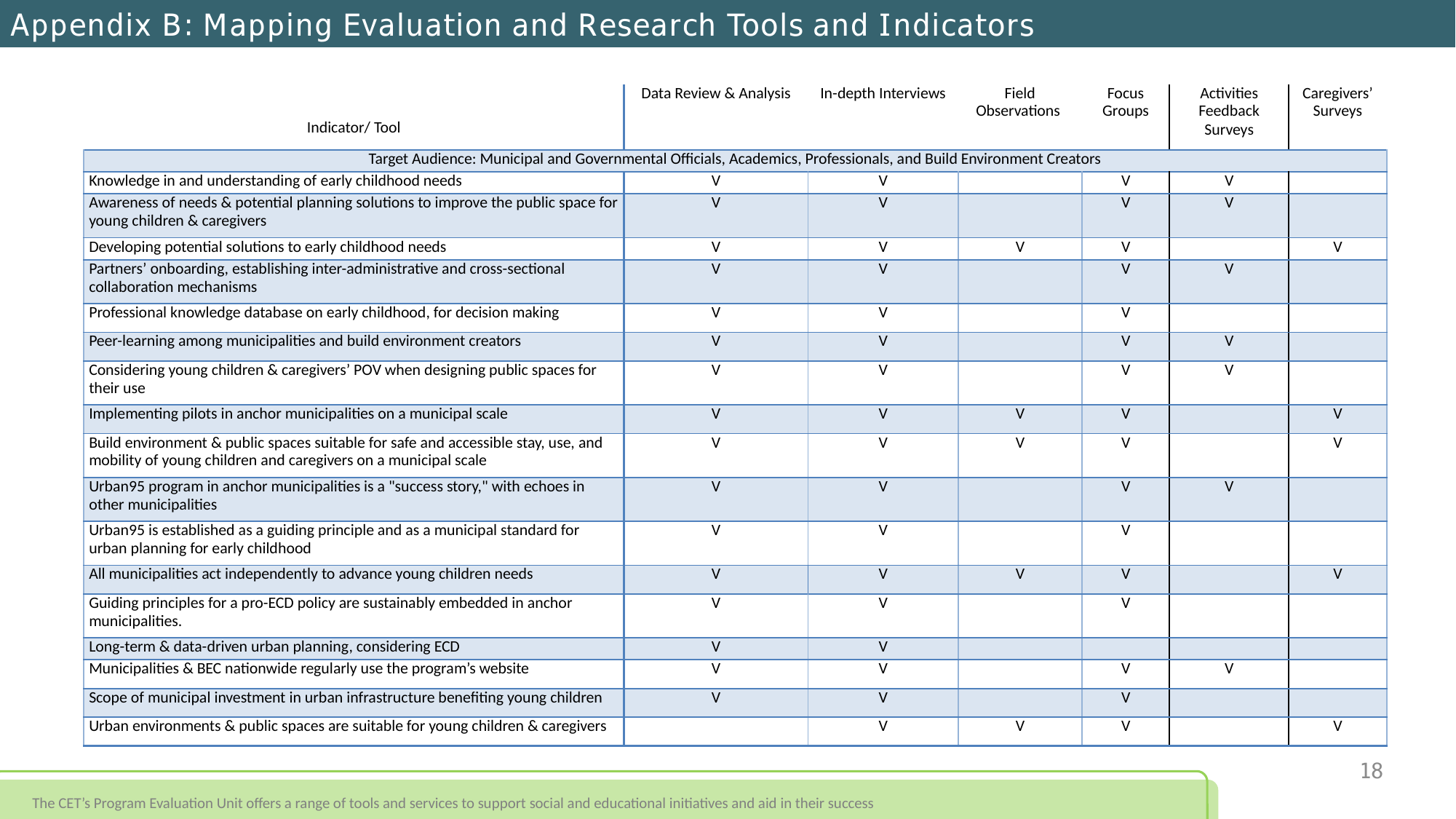

Appendix B: Mapping Evaluation and Research Tools and Indicators
| Indicator/ Tool | Data Review & Analysis | In-depth Interviews | Field Observations | Focus Groups | Activities Feedback Surveys | Caregivers’ Surveys |
| --- | --- | --- | --- | --- | --- | --- |
| Target Audience: Municipal and Governmental Officials, Academics, Professionals, and Build Environment Creators |  |  |  |  |  |  |
| Knowledge in and understanding of early childhood needs | V | V |  | V | V |  |
| Awareness of needs & potential planning solutions to improve the public space for young children & caregivers | V | V |  | V | V |  |
| Developing potential solutions to early childhood needs | V | V | V | V |  | V |
| Partners’ onboarding, establishing inter-administrative and cross-sectional collaboration mechanisms | V | V |  | V | V |  |
| Professional knowledge database on early childhood, for decision making | V | V |  | V |  |  |
| Peer-learning among municipalities and build environment creators | V | V |  | V | V |  |
| Considering young children & caregivers’ POV when designing public spaces for their use | V | V |  | V | V |  |
| Implementing pilots in anchor municipalities on a municipal scale | V | V | V | V |  | V |
| Build environment & public spaces suitable for safe and accessible stay, use, and mobility of young children and caregivers on a municipal scale | V | V | V | V |  | V |
| Urban95 program in anchor municipalities is a "success story," with echoes in other municipalities | V | V |  | V | V |  |
| Urban95 is established as a guiding principle and as a municipal standard for urban planning for early childhood | V | V |  | V |  |  |
| All municipalities act independently to advance young children needs | V | V | V | V |  | V |
| Guiding principles for a pro-ECD policy are sustainably embedded in anchor municipalities. | V | V |  | V |  |  |
| Long-term & data-driven urban planning, considering ECD | V | V |  |  |  |  |
| Municipalities & BEC nationwide regularly use the program’s website | V | V |  | V | V |  |
| Scope of municipal investment in urban infrastructure benefiting young children | V | V |  | V |  |  |
| Urban environments & public spaces are suitable for young children & caregivers |  | V | V | V |  | V |
18

The CET’s Program Evaluation Unit offers a range of tools and services to support social and educational initiatives and aid in their success